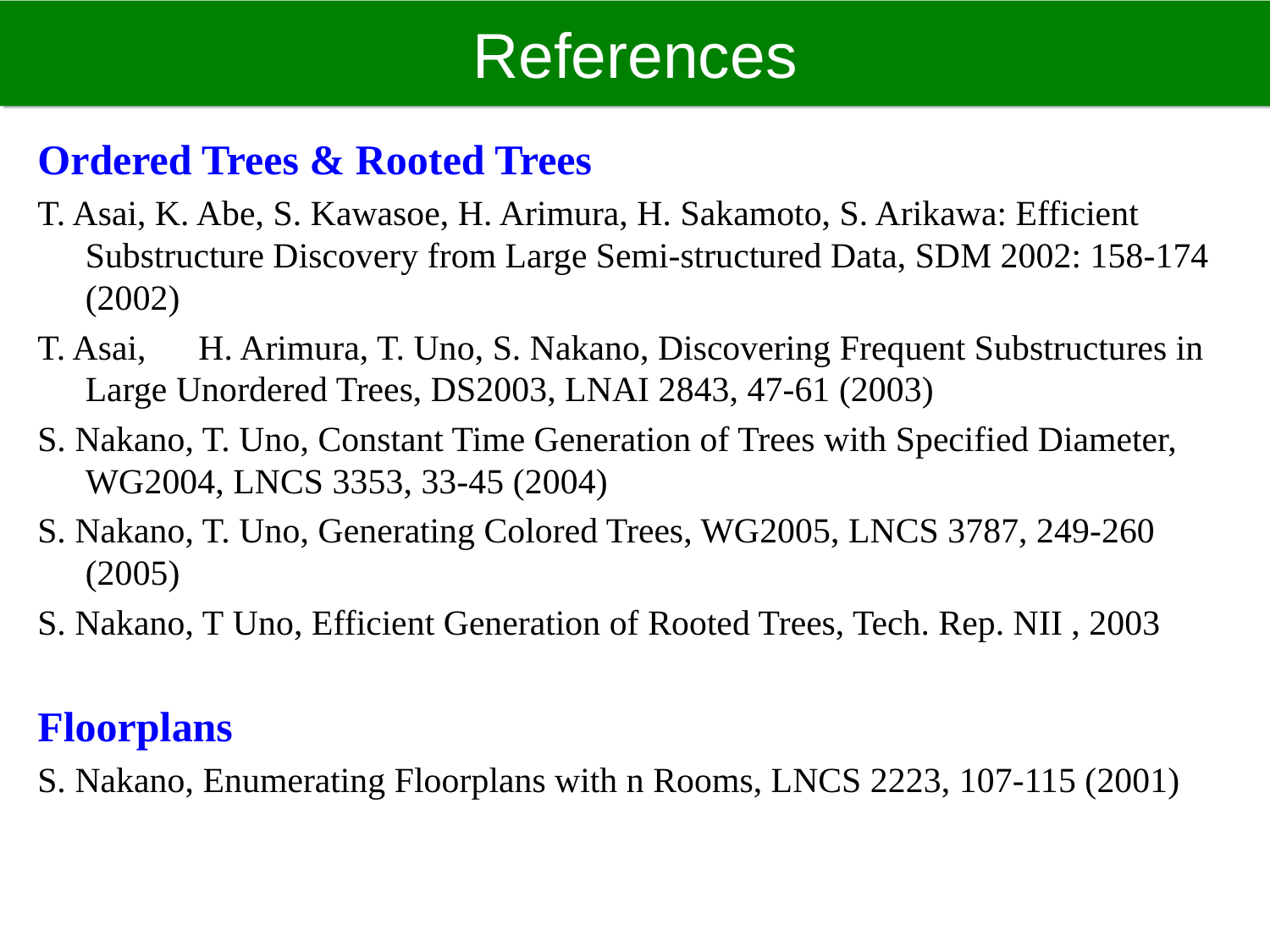

# References
Ordered Trees & Rooted Trees
T. Asai, K. Abe, S. Kawasoe, H. Arimura, H. Sakamoto, S. Arikawa: Efficient Substructure Discovery from Large Semi-structured Data, SDM 2002: 158-174 (2002)
T. Asai,　H. Arimura, T. Uno, S. Nakano, Discovering Frequent Substructures in Large Unordered Trees, DS2003, LNAI 2843, 47-61 (2003)
S. Nakano, T. Uno, Constant Time Generation of Trees with Specified Diameter, WG2004, LNCS 3353, 33-45 (2004)
S. Nakano, T. Uno, Generating Colored Trees, WG2005, LNCS 3787, 249-260 (2005)
S. Nakano, T Uno, Efficient Generation of Rooted Trees, Tech. Rep. NII , 2003

Floorplans
S. Nakano, Enumerating Floorplans with n Rooms, LNCS 2223, 107-115 (2001)